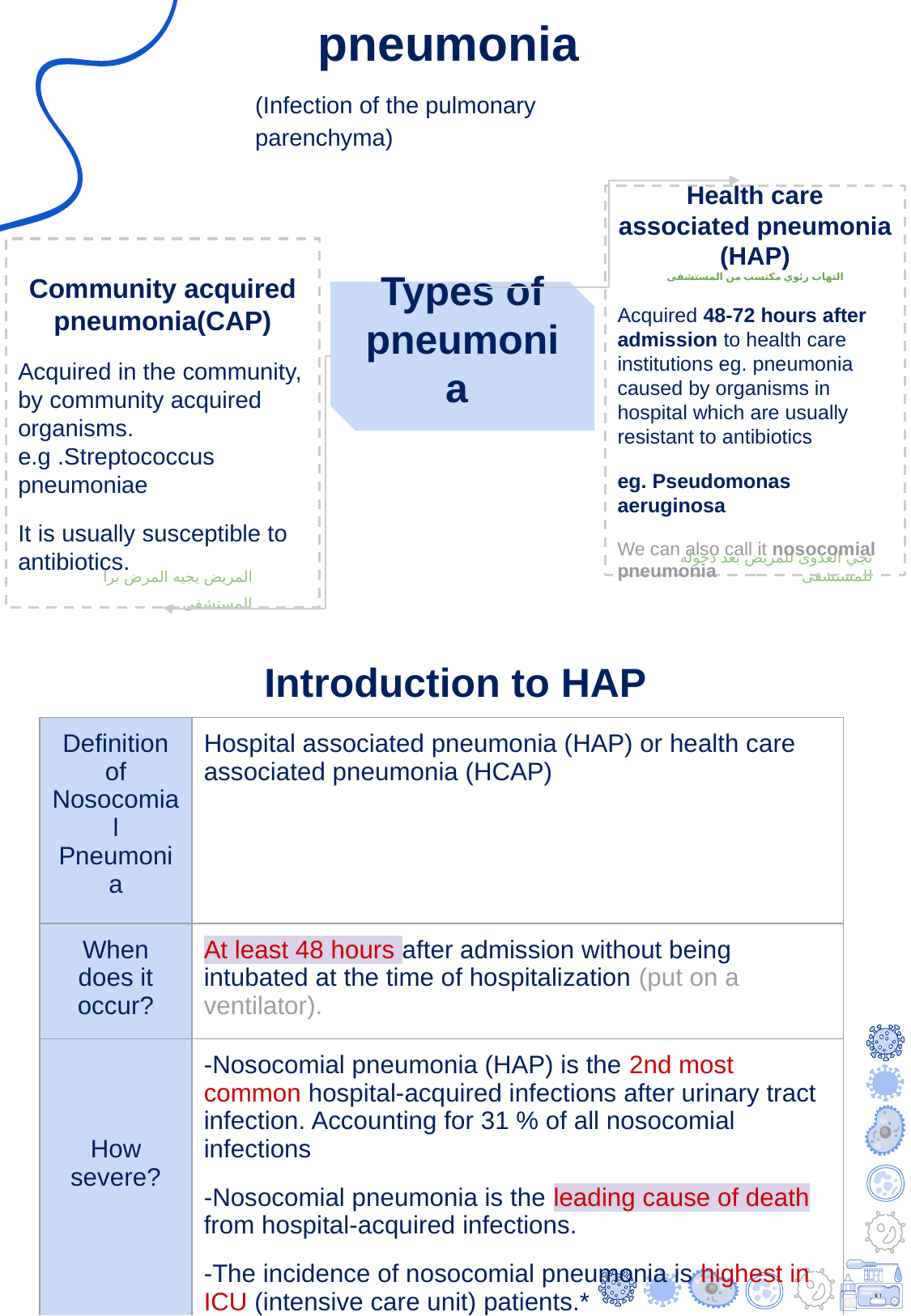

pneumonia
(Infection of the pulmonary parenchyma)
Community acquired pneumonia(CAP)
Acquired in the community, by community acquired organisms. e.g .Streptococcus pneumoniae
It is usually susceptible to antibiotics.
Types of pneumonia

Health care associated pneumonia (HAP)
التهاب رئوي مكتسب من المستشفى
Acquired 48-72 hours after admission to health care institutions eg. pneumonia caused by organisms in hospital which are usually resistant to antibiotics
eg. Pseudomonas aeruginosa
We can also call it nosocomial pneumonia
تجي العدوى للمريض بعد دخوله للمستشفى
المريض يجيه المرض برا المستشفى
Introduction to HAP
| Definition of Nosocomial Pneumonia | Hospital associated pneumonia (HAP) or health care associated pneumonia (HCAP) |
| --- | --- |
| When does it occur? | At least 48 hours after admission without being intubated at the time of hospitalization (put on a ventilator). |
| How severe? | -Nosocomial pneumonia (HAP) is the 2nd most common hospital-acquired infections after urinary tract infection. Accounting for 31 % of all nosocomial infections -Nosocomial pneumonia is the leading cause of death from hospital-acquired infections. -The incidence of nosocomial pneumonia is highest in ICU (intensive care unit) patients.\* |